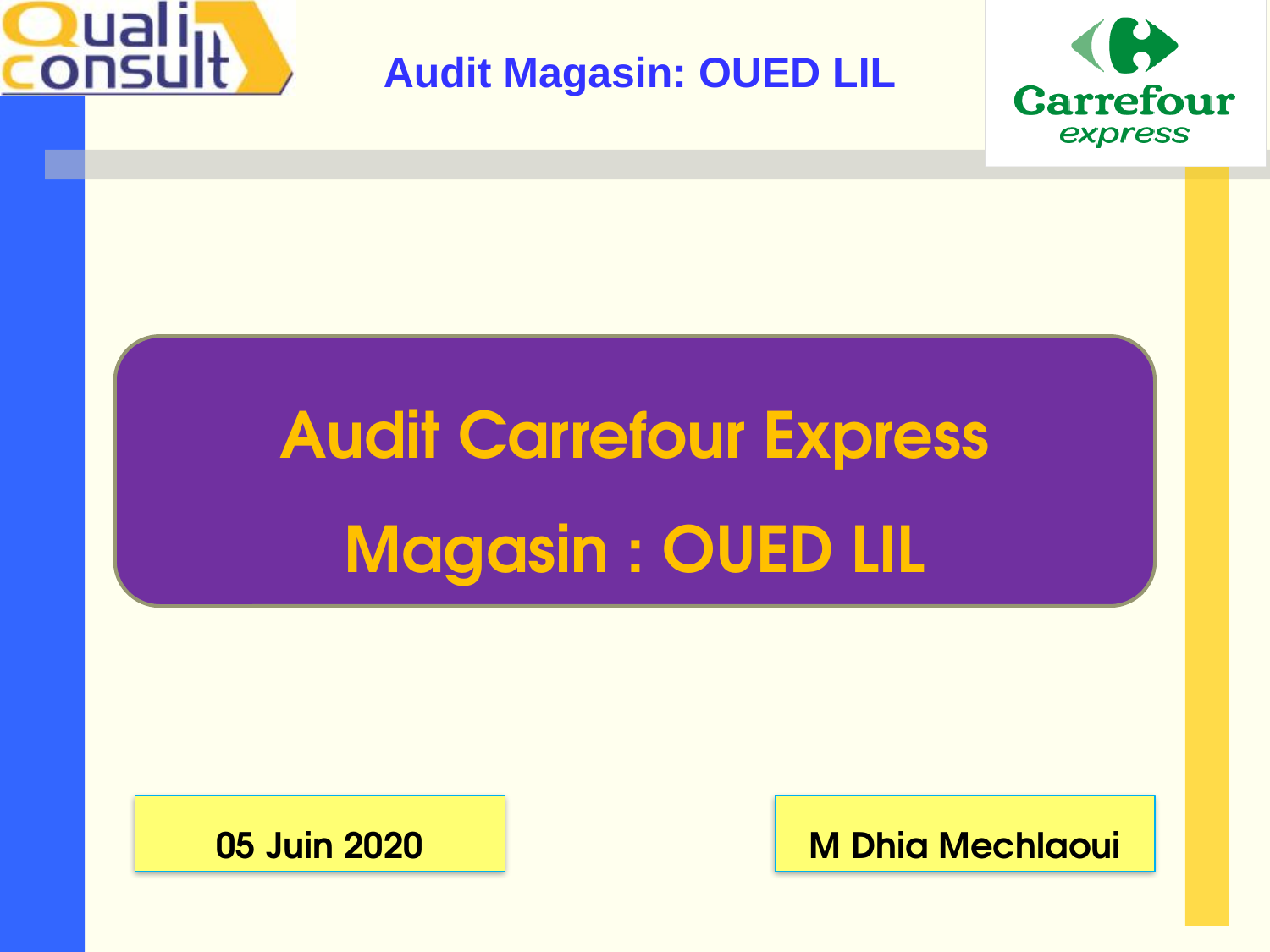

Audit Carrefour Express
Magasin : OUED LIL
05 Juin 2020
M Dhia Mechlaoui